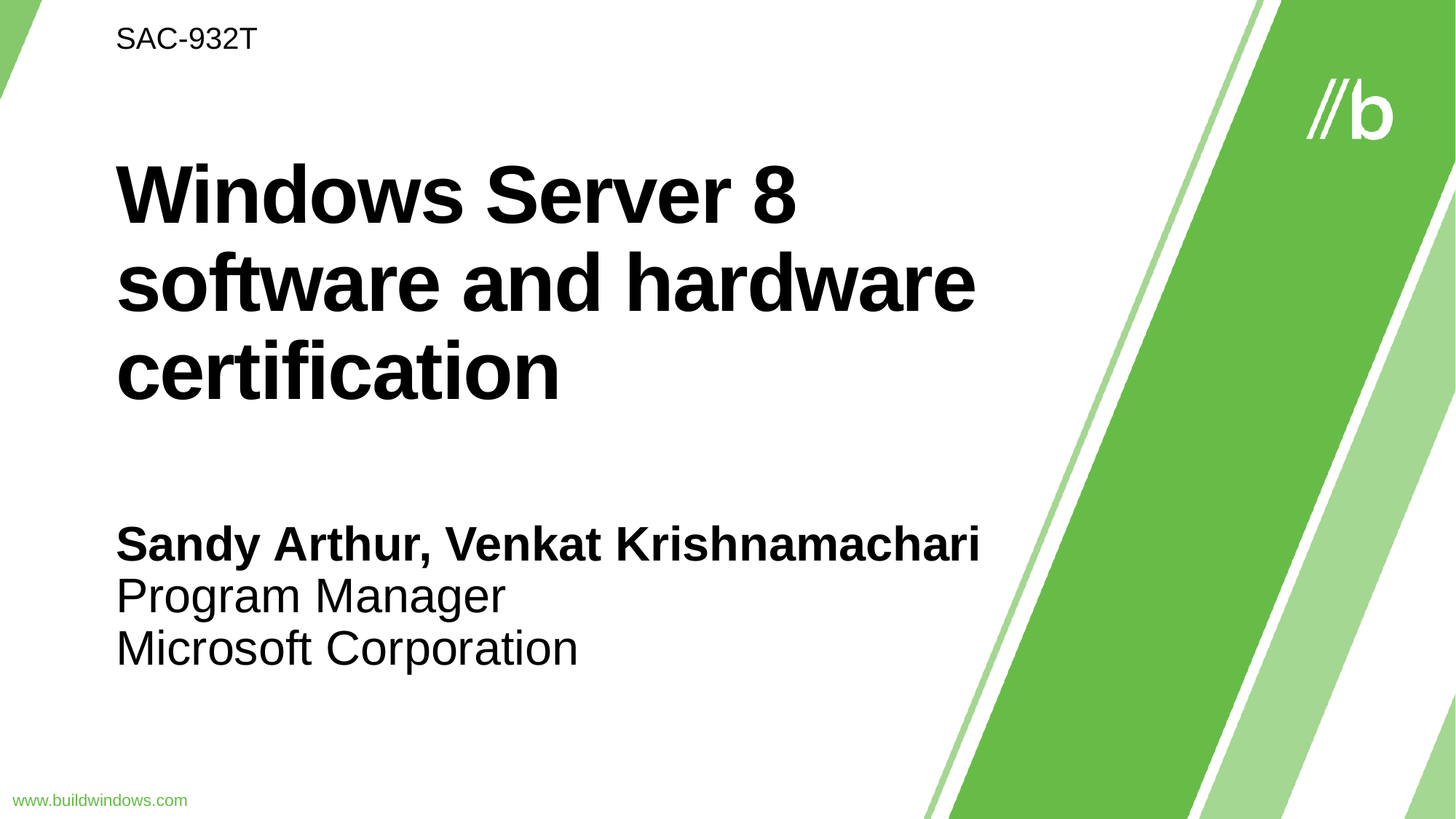

SAC-932T
# Windows Server 8 software and hardware certification
Sandy Arthur, Venkat Krishnamachari
Program Manager
Microsoft Corporation